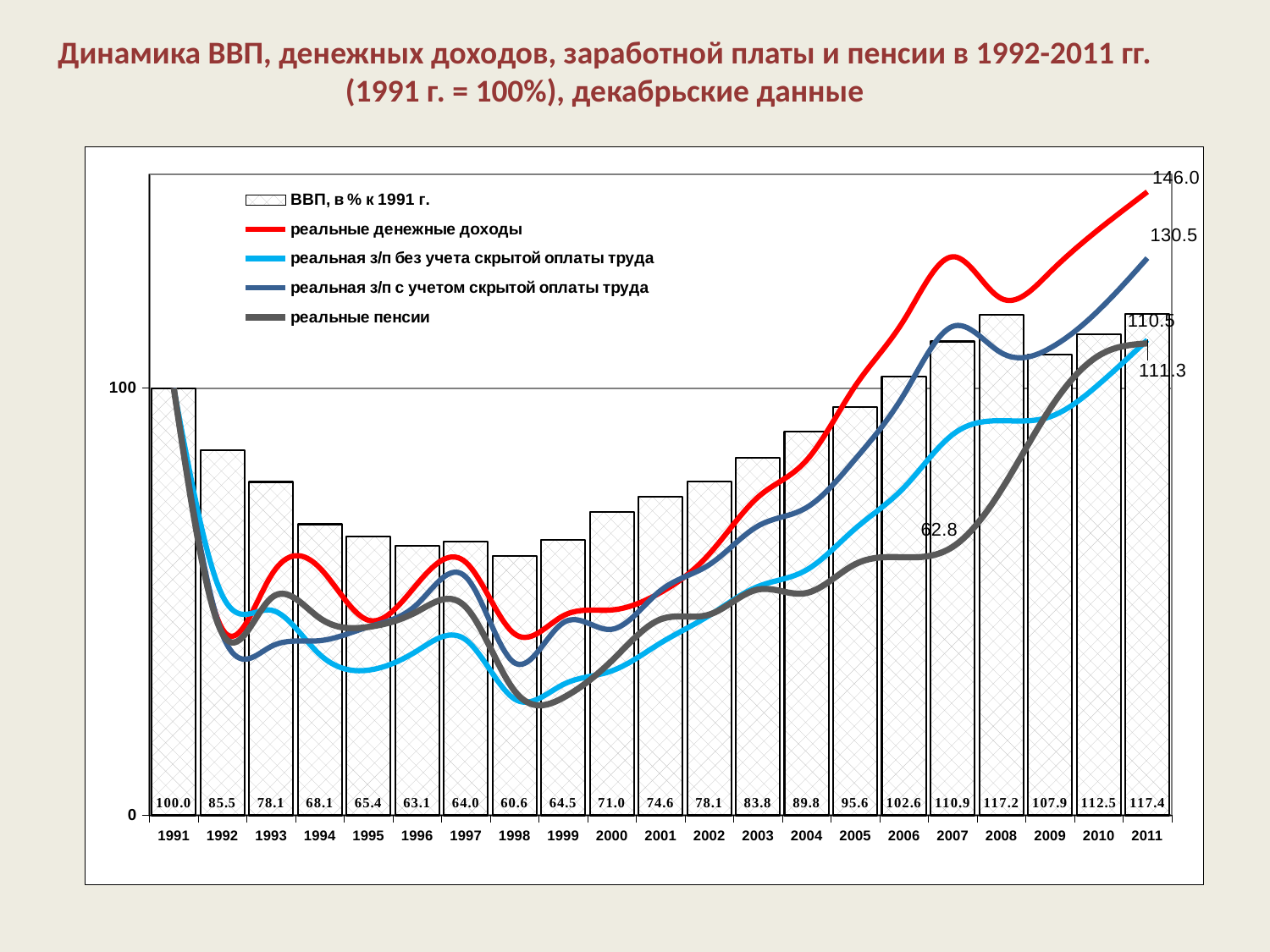

Динамика ВВП, денежных доходов, заработной платы и пенсии в 1992-2011 гг. (1991 г. = 100%), декабрьские данные

### Chart

| Category | ВВП, в % к 1991 г. | реальные денежные доходы | реальная з/п без учета скрытой оплаты труда | реальная з/п с учетом скрытой оплаты труда | реальные пенсии |
|---|---|---|---|---|---|
| 1991 | 100.0 | 100.0 | 100.0 | 100.0 | 100.0 |
| 1992 | 85.5 | 43.5669262143122 | 51.427291346646186 | 42.31314068599413 | 42.49452292815593 |
| 1993 | 78.0615 | 56.14929328726333 | 48.02007647299204 | 39.52911002623191 | 50.845573936944156 |
| 1994 | 68.1476895 | 57.917151675537134 | 37.64321681731095 | 40.88927740724251 | 46.16242896906772 |
| 1995 | 65.3536342305 | 45.665532309401414 | 33.98544910653795 | 44.12064266747964 | 44.10446309032699 |
| 1996 | 63.131610666663 | 54.16881979982191 | 38.51868556167778 | 49.42185625174161 | 47.69991294856834 |
| 1997 | 64.01545321599629 | 59.23770127455278 | 41.08740953560762 | 55.80774183544567 | 48.74940895801378 |
| 1998 | 60.62263419554849 | 42.48647181451148 | 27.23722532285314 | 35.692549288443175 | 29.13354505230645 |
| 1999 | 64.5024827840636 | 46.70307077148711 | 30.626685881218773 | 45.08456842721794 | 27.525157471067992 |
| 2000 | 70.95273106246997 | 48.07850457788458 | 33.8172451418772 | 43.5565894367675 | 36.21638648398431 |
| 2001 | 74.57132034665592 | 52.15473744912582 | 40.33925984838411 | 52.61752922753733 | 45.868979029995046 |
| 2002 | 78.07617240294876 | 61.17160564111348 | 46.783771319271736 | 58.67029035967386 | 46.98906726122184 |
| 2003 | 83.77573298836401 | 74.47658680912741 | 53.56519502992274 | 67.71227813506535 | 52.859257069065514 |
| 2004 | 89.80758576352622 | 83.12152234992892 | 57.45530929557297 | 72.05588770004229 | 52.049636027714385 |
| 2005 | 95.5552712523919 | 100.53397615973037 | 67.12746666969564 | 83.40236281004606 | 58.79934306168191 |
| 2006 | 102.6263613250689 | 115.94133620948502 | 76.73470043159702 | 98.51908637525206 | 60.41767360466397 |
| 2007 | 110.93909659239948 | 130.76456762642127 | 89.14665823152468 | 114.45470267008729 | 62.84733876302847 |
| 2008 | 117.15168600157385 | 120.98565127583485 | 92.37577992668903 | 108.27553785909691 | 76.20608429622584 |
| 2009 | 107.89670280744951 | 127.15598724693255 | 93.30808539977825 | 109.36831214070868 | 95.1719398391983 |
| 2010 | 112.53626102816985 | 137.1566089509903 | 100.87827134054797 | 118.24148165636217 | 107.61154562318286 |
| 2011 | 117.37532025238116 | 145.9756643509467 | 111.30088756852909 | 130.4580429549971 | 110.48732597370478 |